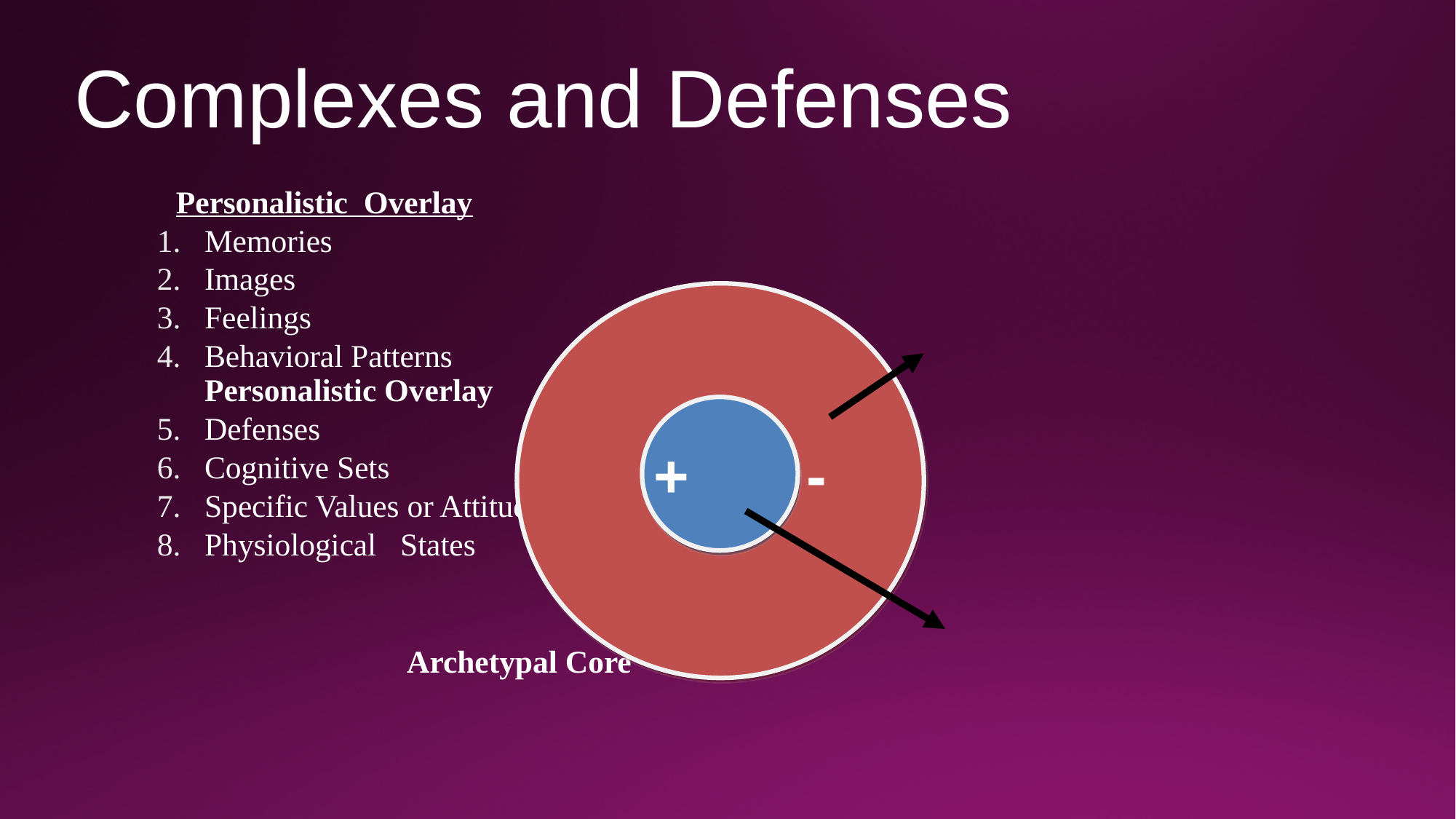

# Complexes and Defenses
Personalistic  Overlay
Memories
Images
Feelings
Behavioral Patterns                                                                            Personalistic Overlay
Defenses
Cognitive Sets
Specific Values or Attitudes
Physiological   States

							                         Archetypal Core

+       -